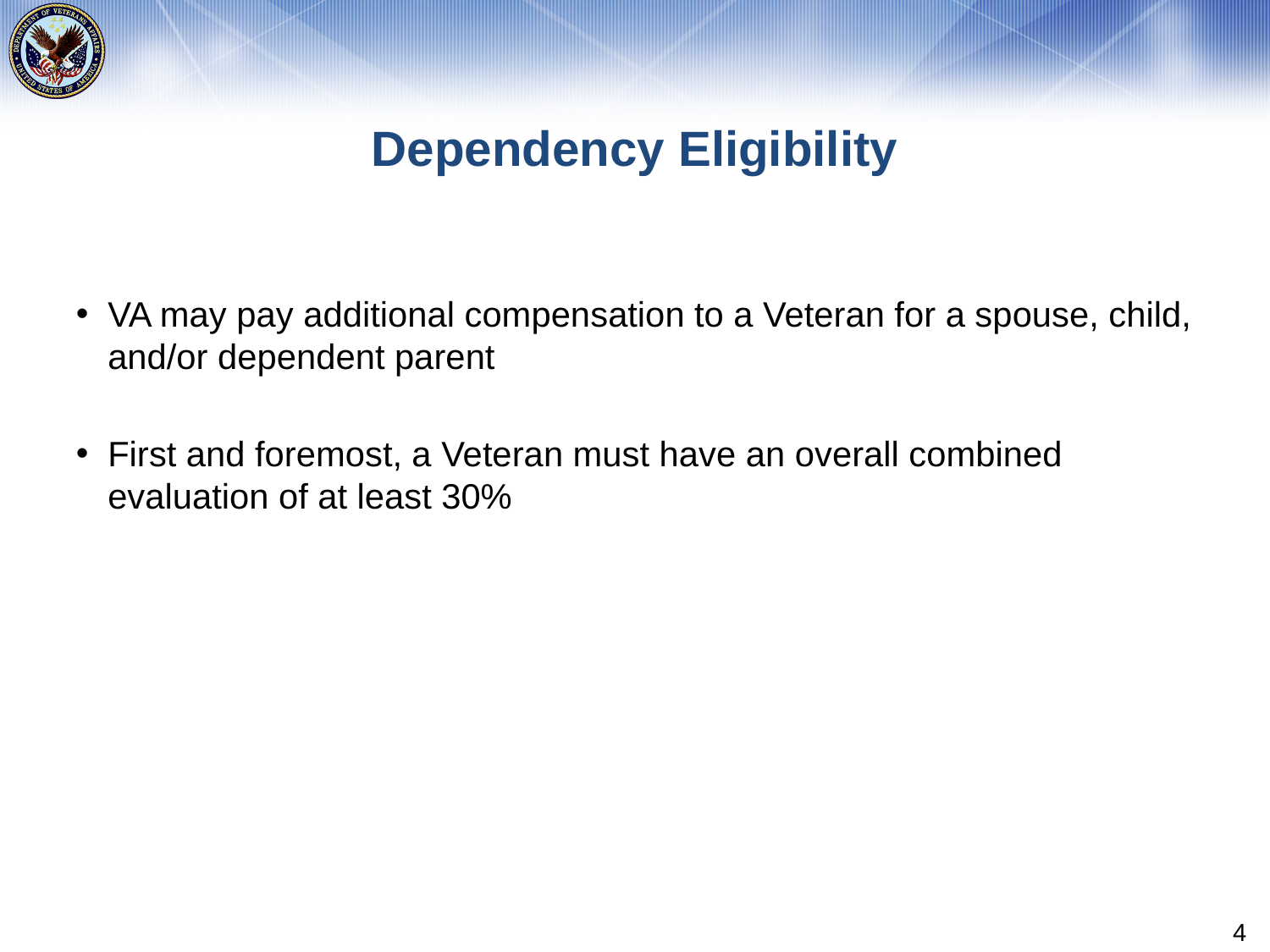

# Dependency Eligibility
VA may pay additional compensation to a Veteran for a spouse, child, and/or dependent parent

First and foremost, a Veteran must have an overall combined evaluation of at least 30%

4